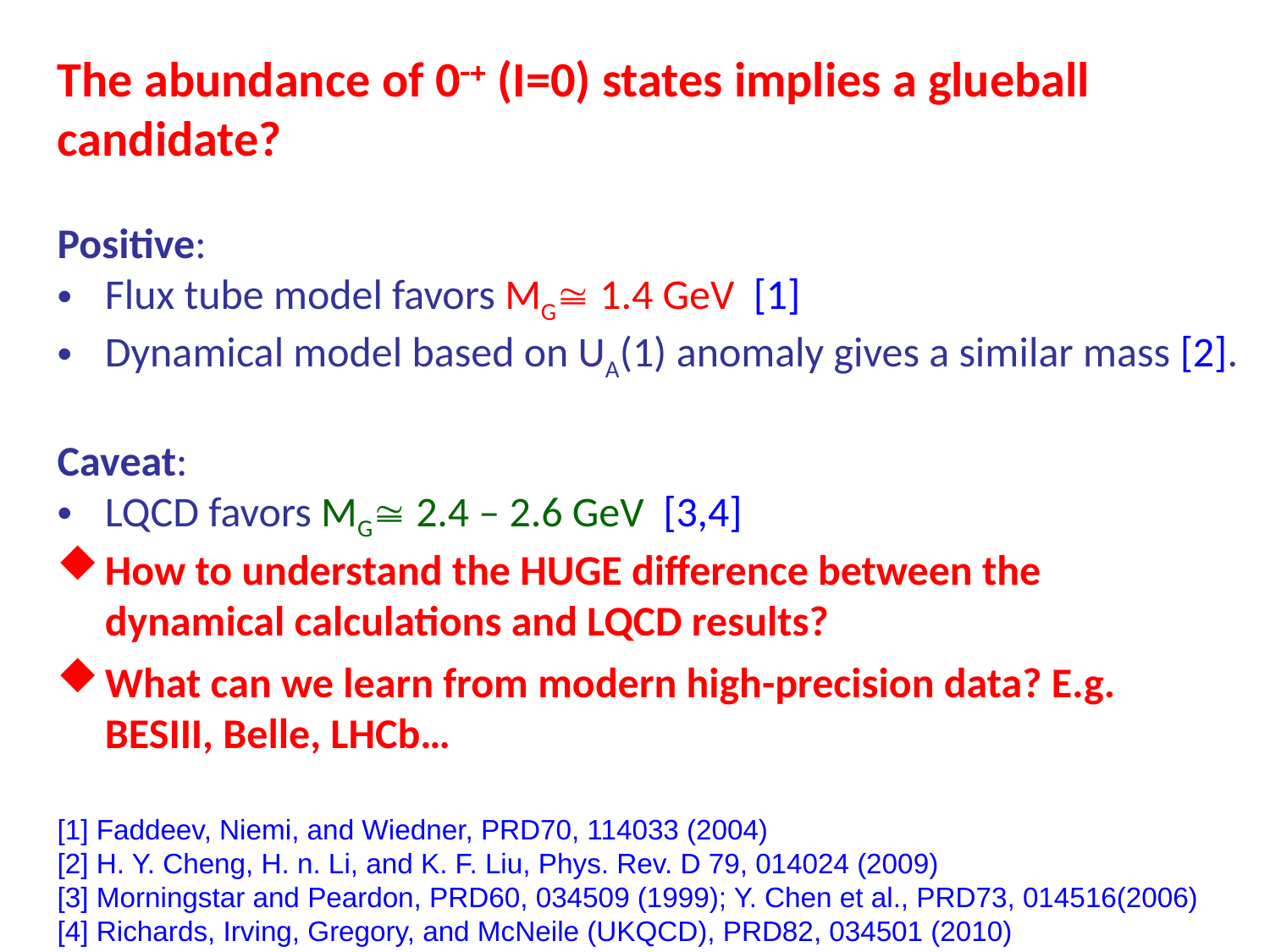

The abundance of 0−+ (I=0) states implies a glueball candidate?

Positive:
Flux tube model favors MG≅ 1.4 GeV  [1]
Dynamical model based on UA(1) anomaly gives a similar mass [2].
Caveat:
LQCD favors MG≅ 2.4 – 2.6 GeV  [3,4]

How to understand the HUGE difference between the dynamical calculations and LQCD results?
What can we learn from modern high-precision data? E.g. BESIII, Belle, LHCb…
[1] Faddeev, Niemi, and Wiedner, PRD70, 114033 (2004)
[2] H. Y. Cheng, H. n. Li, and K. F. Liu, Phys. Rev. D 79, 014024 (2009)
[3] Morningstar and Peardon, PRD60, 034509 (1999); Y. Chen et al., PRD73, 014516(2006)
[4] Richards, Irving, Gregory, and McNeile (UKQCD), PRD82, 034501 (2010)